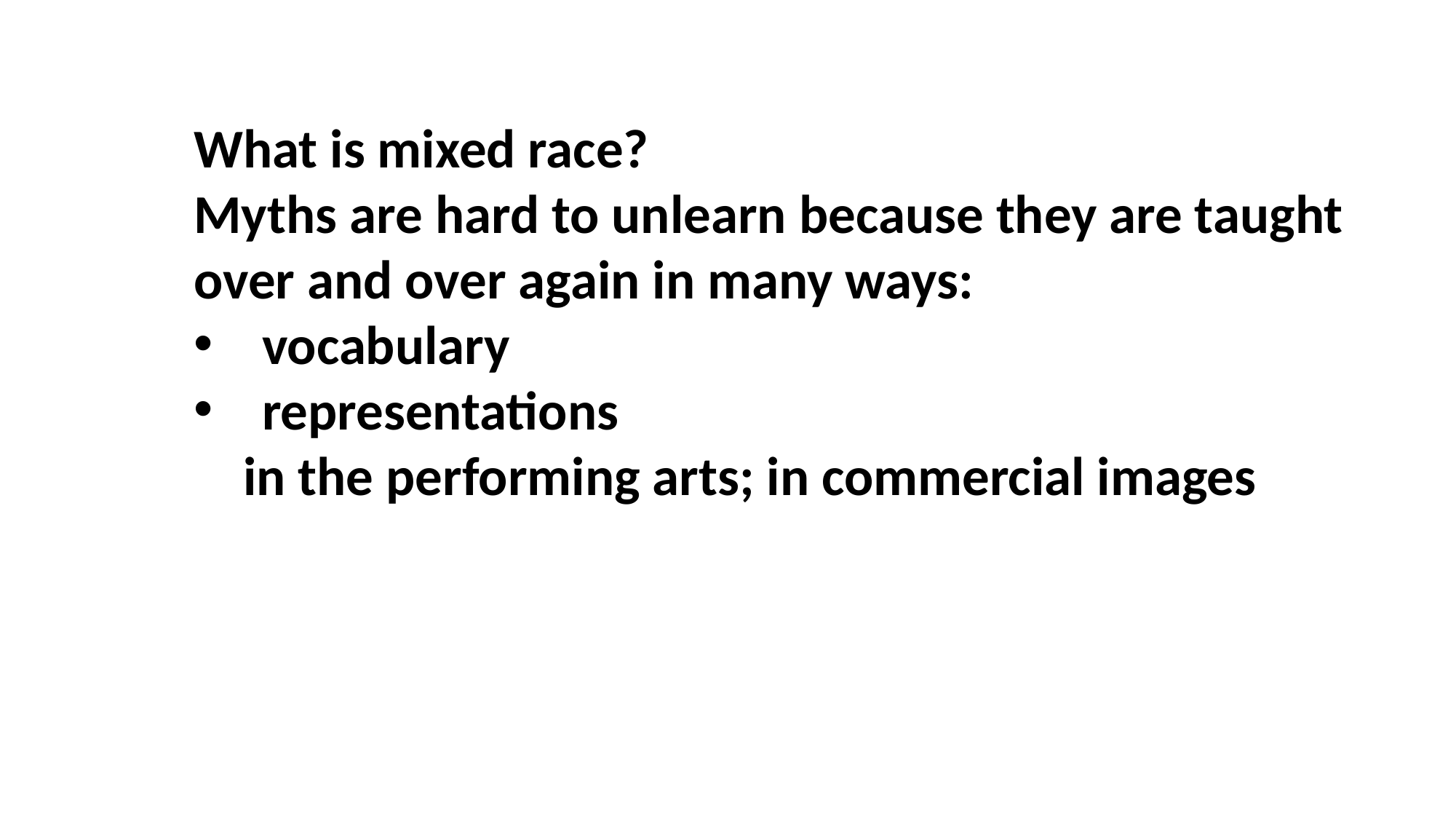

What is mixed race?
Myths are hard to unlearn because they are taught over and over again in many ways:
vocabulary
representations
    in the performing arts; in commercial images